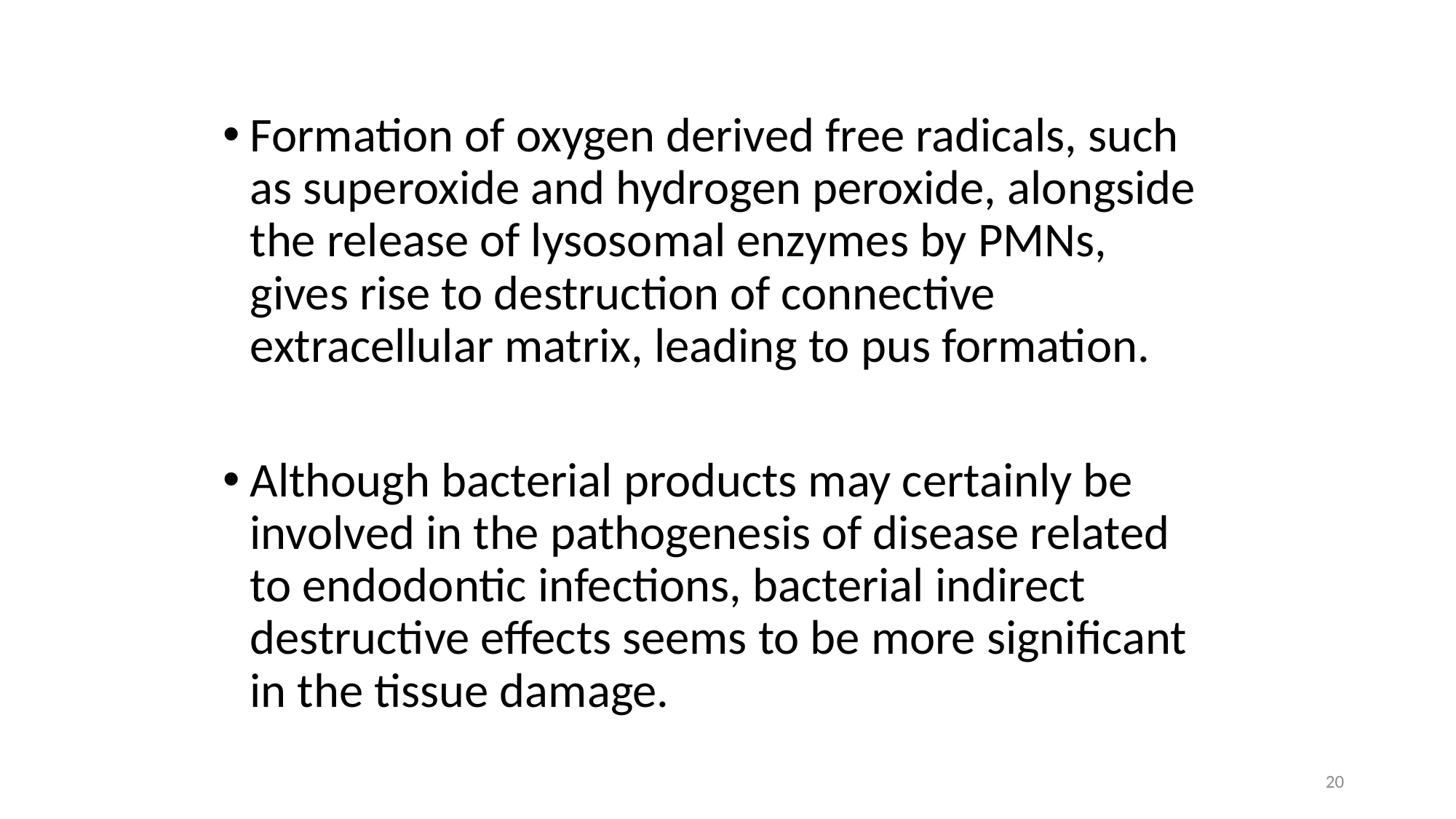

Formation of oxygen derived free radicals, such as superoxide and hydrogen peroxide, alongside the release of lysosomal enzymes by PMNs, gives rise to destruction of connective extracellular matrix, leading to pus formation.

Although bacterial products may certainly be involved in the pathogenesis of disease related to endodontic infections, bacterial indirect destructive effects seems to be more significant in the tissue damage.
20